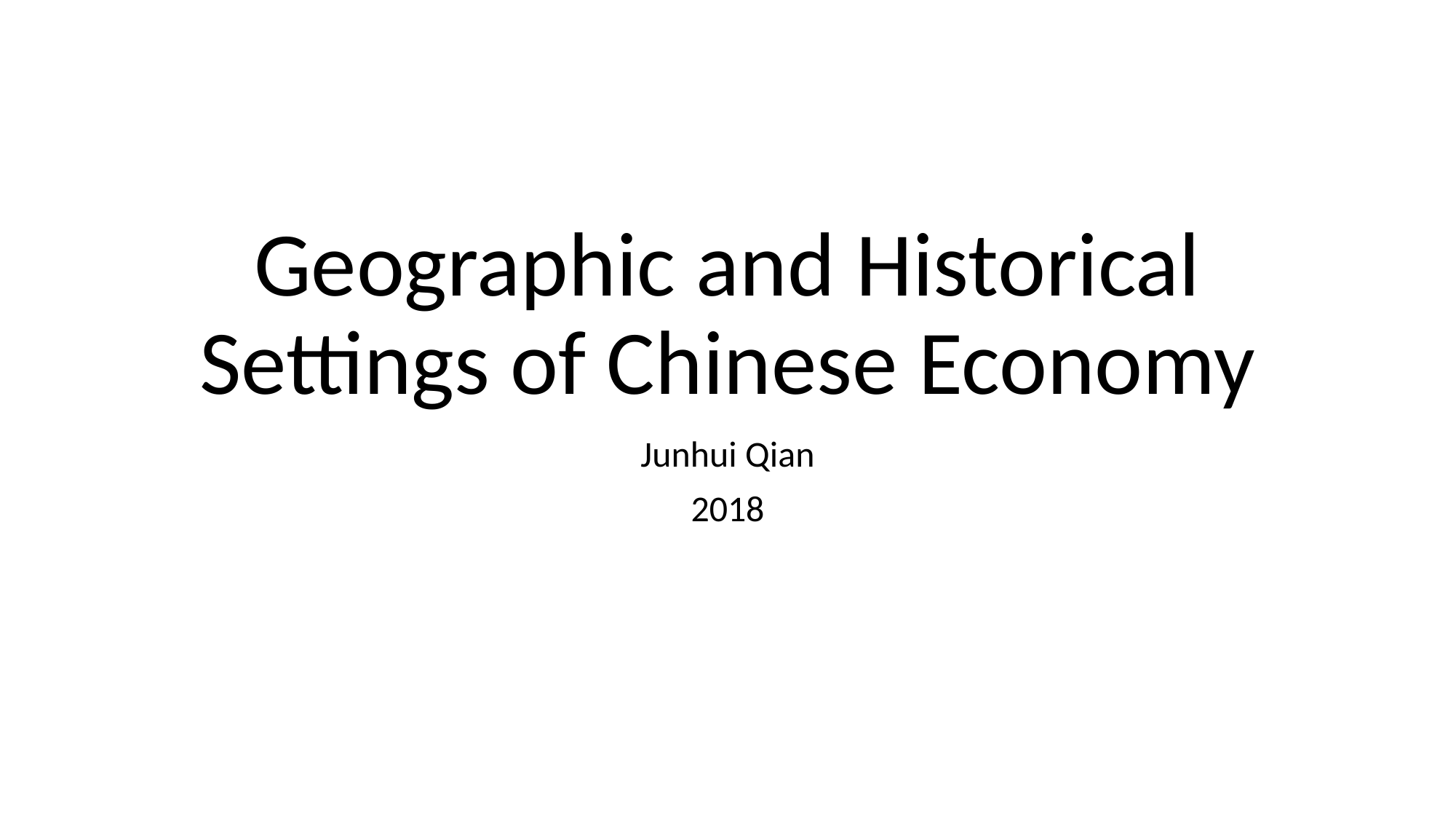

# Geographic and Historical Settings of Chinese Economy
Junhui Qian
2018